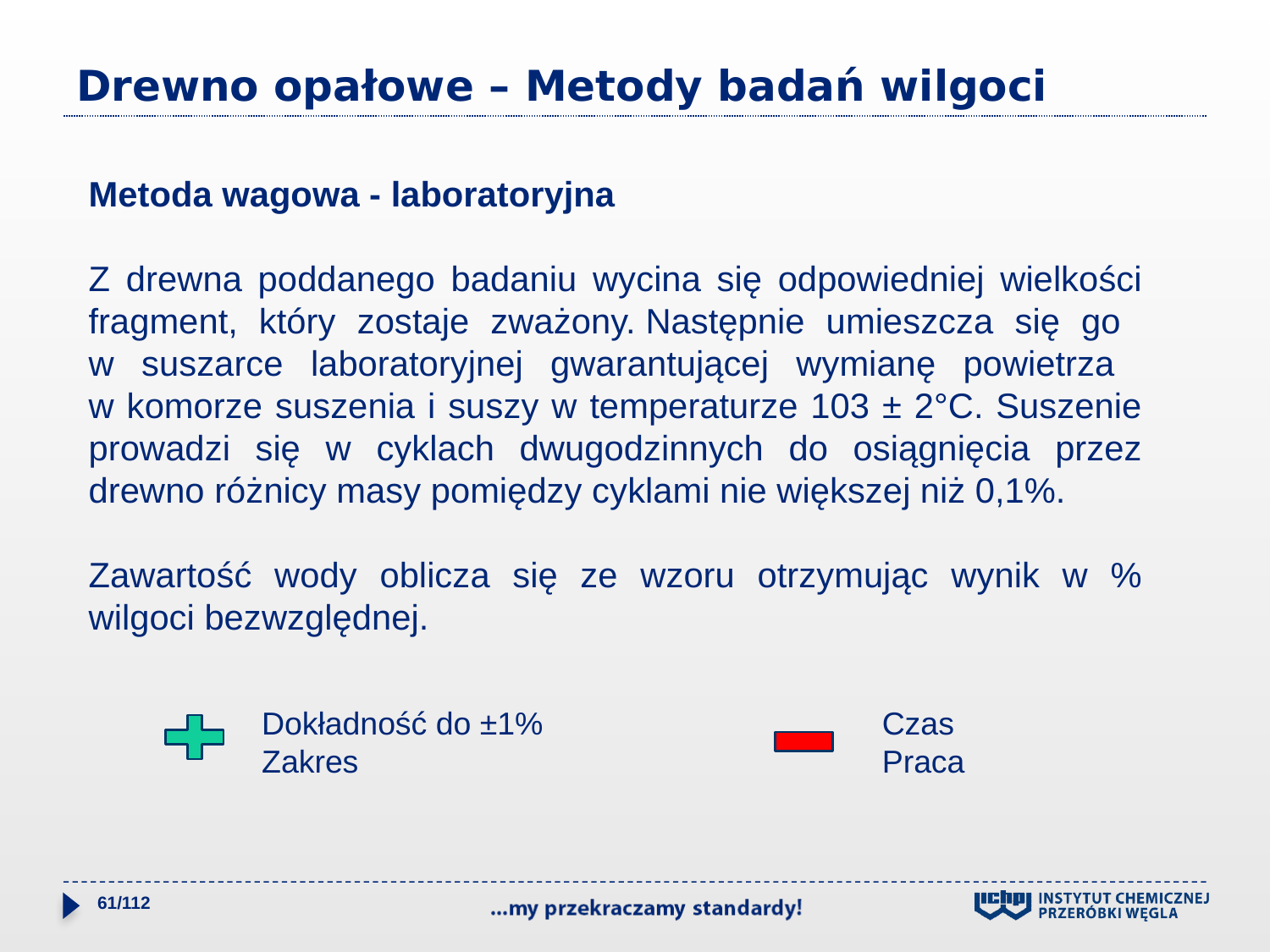

# Drewno opałowe – Metody badań wilgoci
Metoda wagowa - laboratoryjna

Z drewna poddanego badaniu wycina się odpowiedniej wielkości fragment, który zostaje zważony. Następnie umieszcza się go
w suszarce laboratoryjnej gwarantującej wymianę powietrza
w komorze suszenia i suszy w temperaturze 103 ± 2°C. Suszenie prowadzi się w cyklach dwugodzinnych do osiągnięcia przez drewno różnicy masy pomiędzy cyklami nie większej niż 0,1%.
Zawartość wody oblicza się ze wzoru otrzymując wynik w % wilgoci bezwzględnej.
Dokładność do ±1%
Zakres
Czas
Praca

61/112